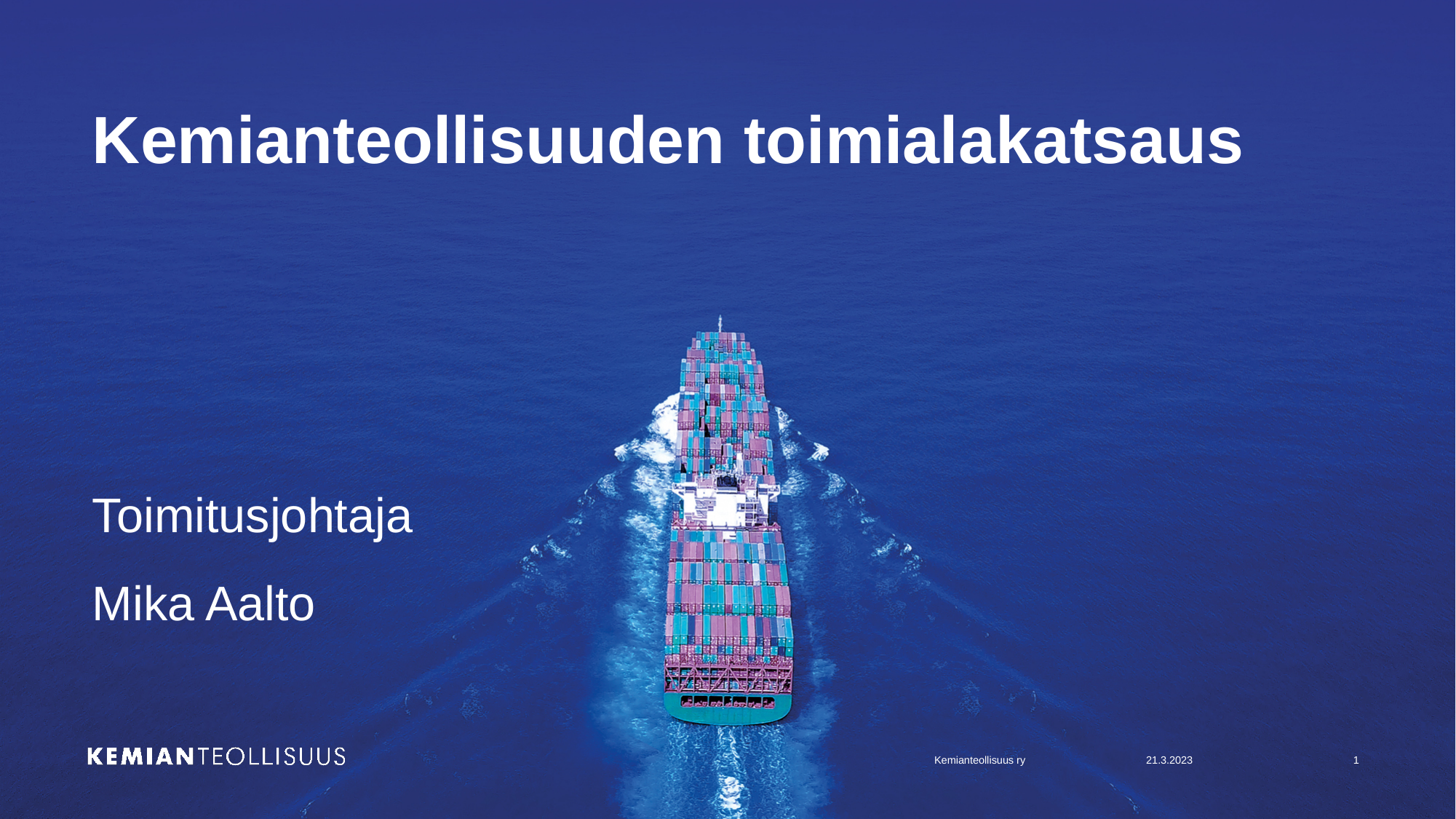

# Kemianteollisuuden toimialakatsaus
Toimitusjohtaja

Mika Aalto
Kemianteollisuus ry
21.3.2023
1